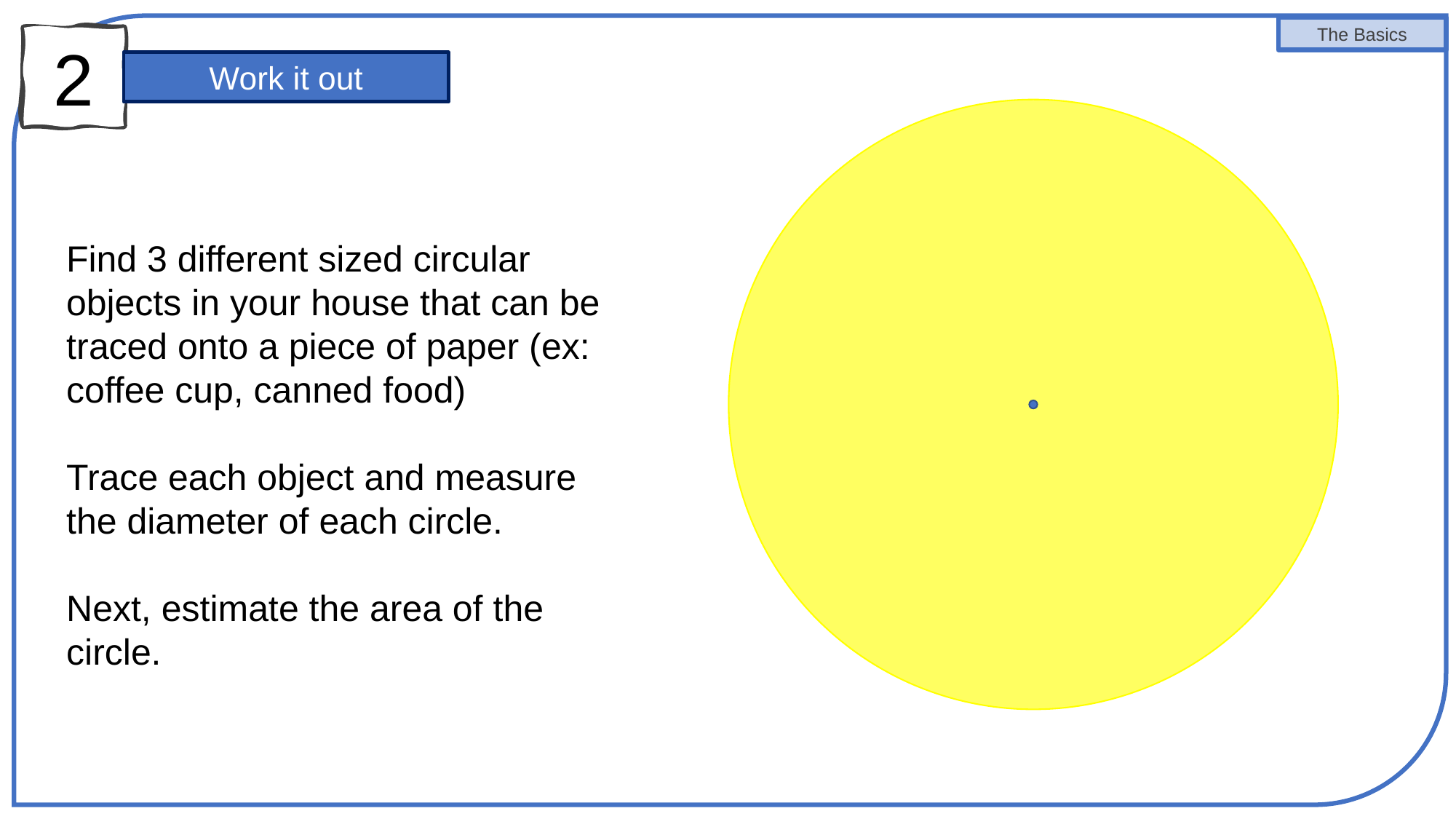

The Basics
2
Work it out

Find 3 different sized circular objects in your house that can be traced onto a piece of paper (ex: coffee cup, canned food)

Trace each object and measure the diameter of each circle.

Next, estimate the area of the circle.